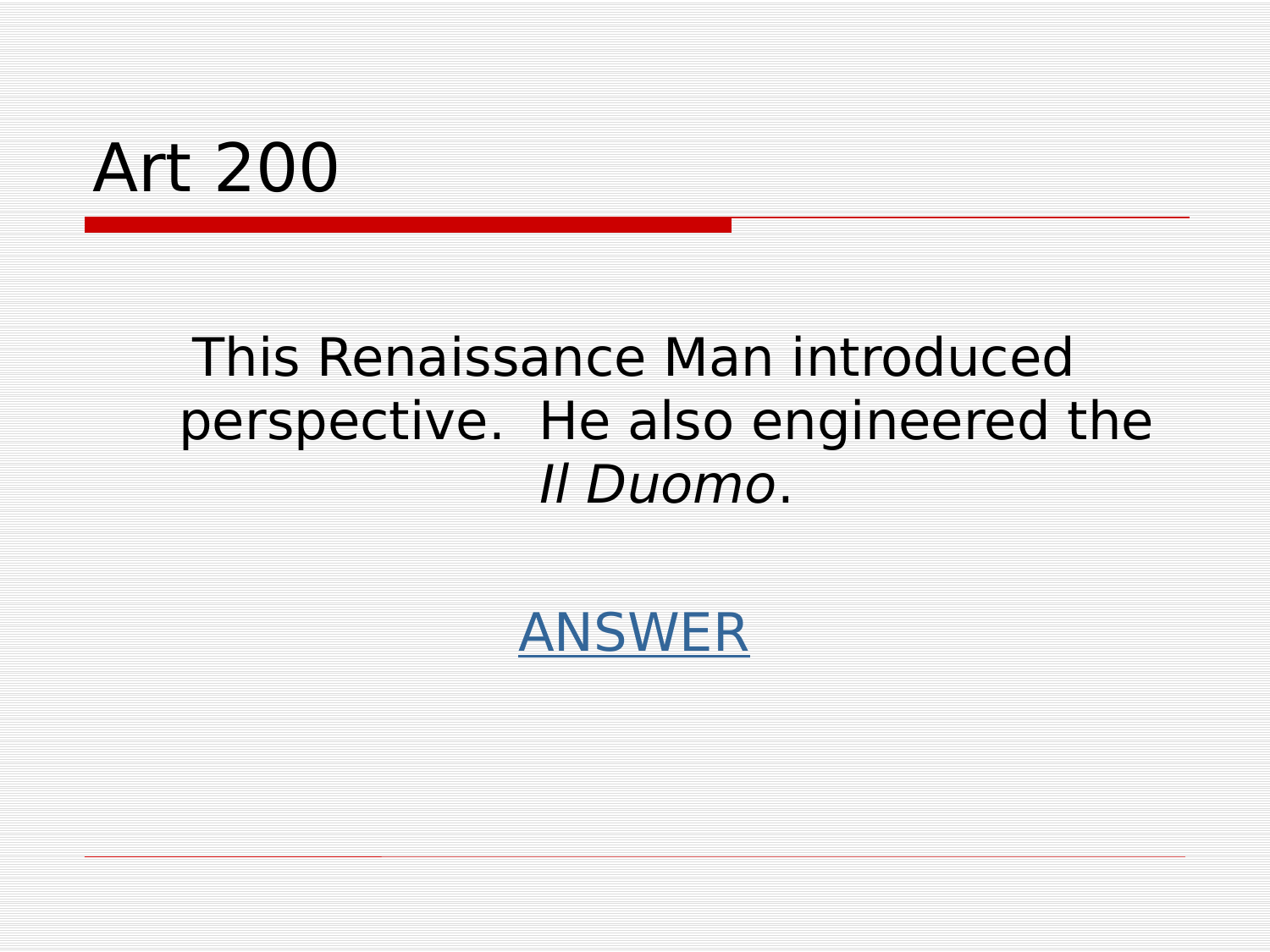

# Art 200

This Renaissance Man introduced perspective.  He also engineered the Il Duomo.

ANSWER